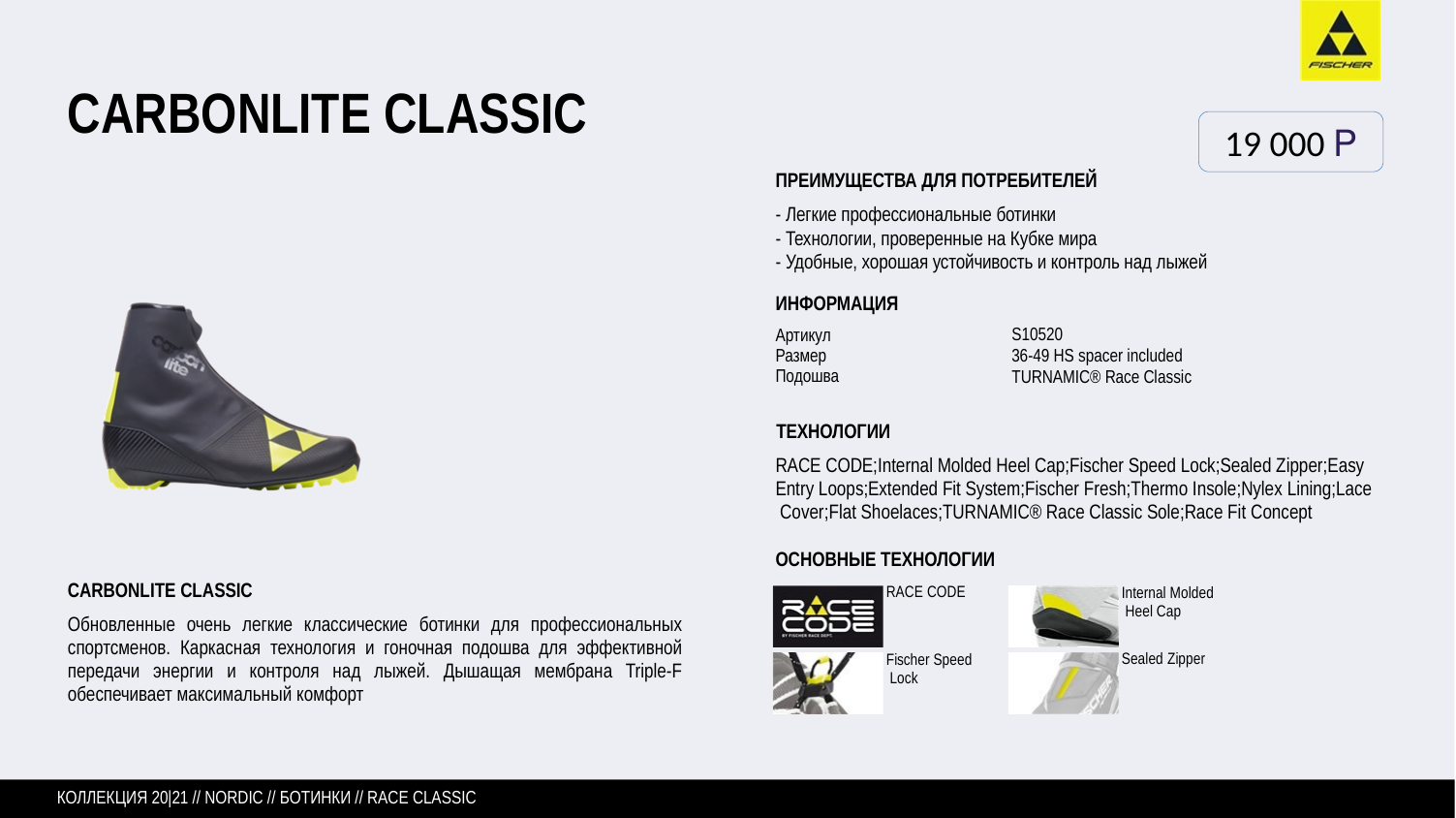

# CARBONLITE CLASSIC
19 000 P
ПРЕИМУЩЕСТВА ДЛЯ ПОТРЕБИТЕЛЕЙ
- Легкие профессиональные ботинки
- Технологии, проверенные на Кубке мира
- Удобные, хорошая устойчивость и контроль над лыжей
ИНФОРМАЦИЯ

Артикул Размер
Подошва
S10520
36-49 HS spacer included  TURNAMIC® Race Classic
ТЕХНОЛОГИИ
RACE CODE;Internal Molded Heel Cap;Fischer Speed Lock;Sealed Zipper;Easy  Entry Loops;Extended Fit System;Fischer Fresh;Thermo Insole;Nylex Lining;Lace  Cover;Flat Shoelaces;TURNAMIC® Race Classic Sole;Race Fit Concept
ОСНОВНЫЕ ТЕХНОЛОГИИ
RACE CODE
CARBONLITE CLASSIC
Обновленные очень легкие классические ботинки для профессиональных спортсменов. Каркасная технология и гоночная подошва для эффективной передачи энергии и контроля над лыжей. Дышащая мембрана Triple-F обеспечивает максимальный комфорт
Internal Molded  Heel Cap

Fischer Speed  Lock
Sealed Zipper

КОЛЛЕКЦИЯ 20|21 // NORDIC // БОТИНКИ // RACE CLASSIC